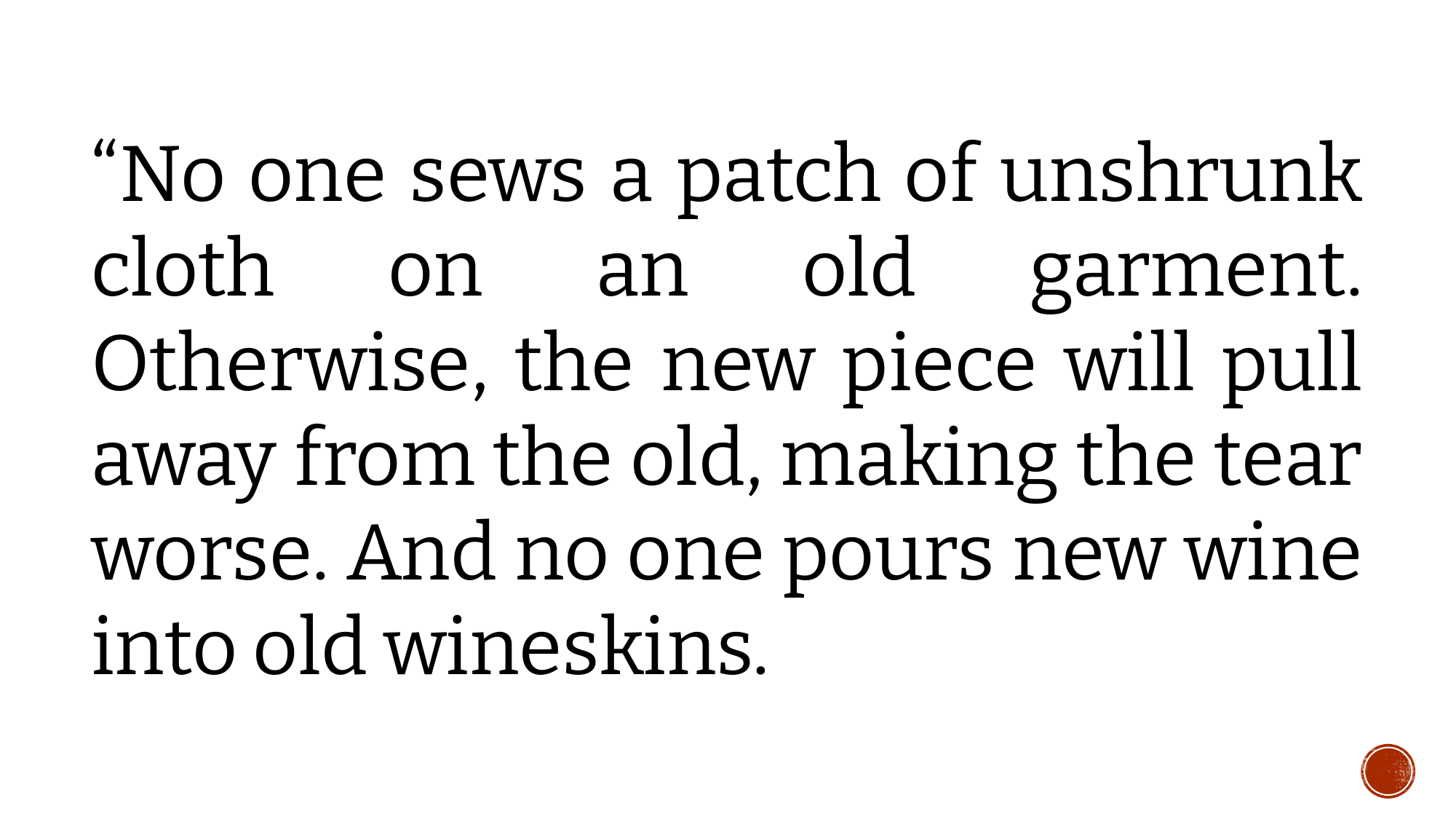

“No one sews a patch of unshrunk cloth on an old garment. Otherwise, the new piece will pull away from the old, making the tear worse. And no one pours new wine into old wineskins.